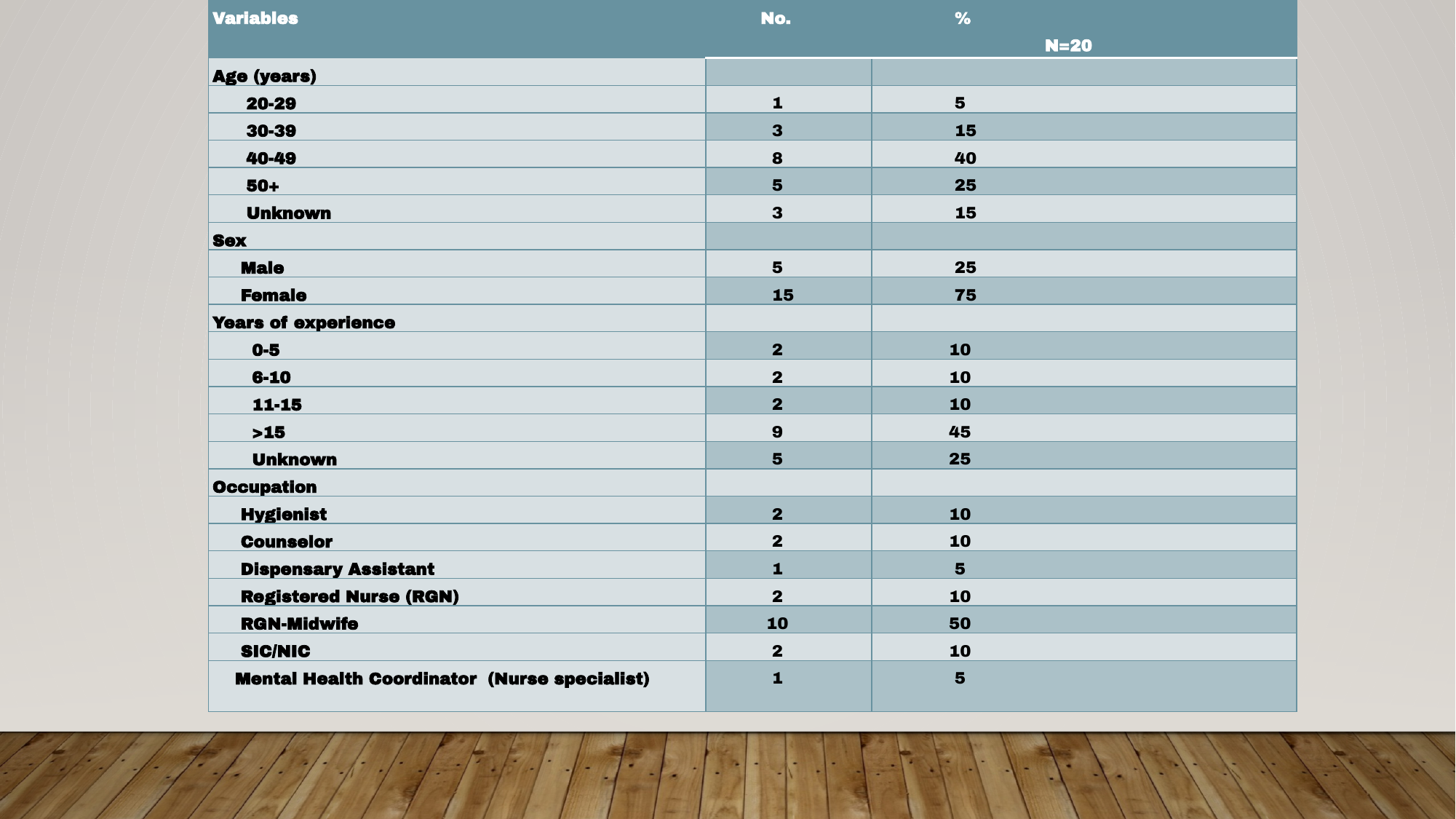

| Variables | No. | % N=20 |
| --- | --- | --- |
| Age (years) |  |  |
| 20-29 | 1 | 5 |
| 30-39 | 3 | 15 |
| 40-49 | 8 | 40 |
| 50+ | 5 | 25 |
| Unknown | 3 | 15 |
| Sex |  |  |
| Male | 5 | 25 |
| Female | 15 | 75 |
| Years of experience |  |  |
| 0-5 | 2 | 10 |
| 6-10 | 2 | 10 |
| 11-15 | 2 | 10 |
| >15 | 9 | 45 |
| Unknown | 5 | 25 |
| Occupation |  |  |
| Hygienist | 2 | 10 |
| Counselor | 2 | 10 |
| Dispensary Assistant | 1 | 5 |
| Registered Nurse (RGN) | 2 | 10 |
| RGN-Midwife | 10 | 50 |
| SIC/NIC | 2 | 10 |
| Mental Health Coordinator (Nurse specialist) | 1 | 5 |